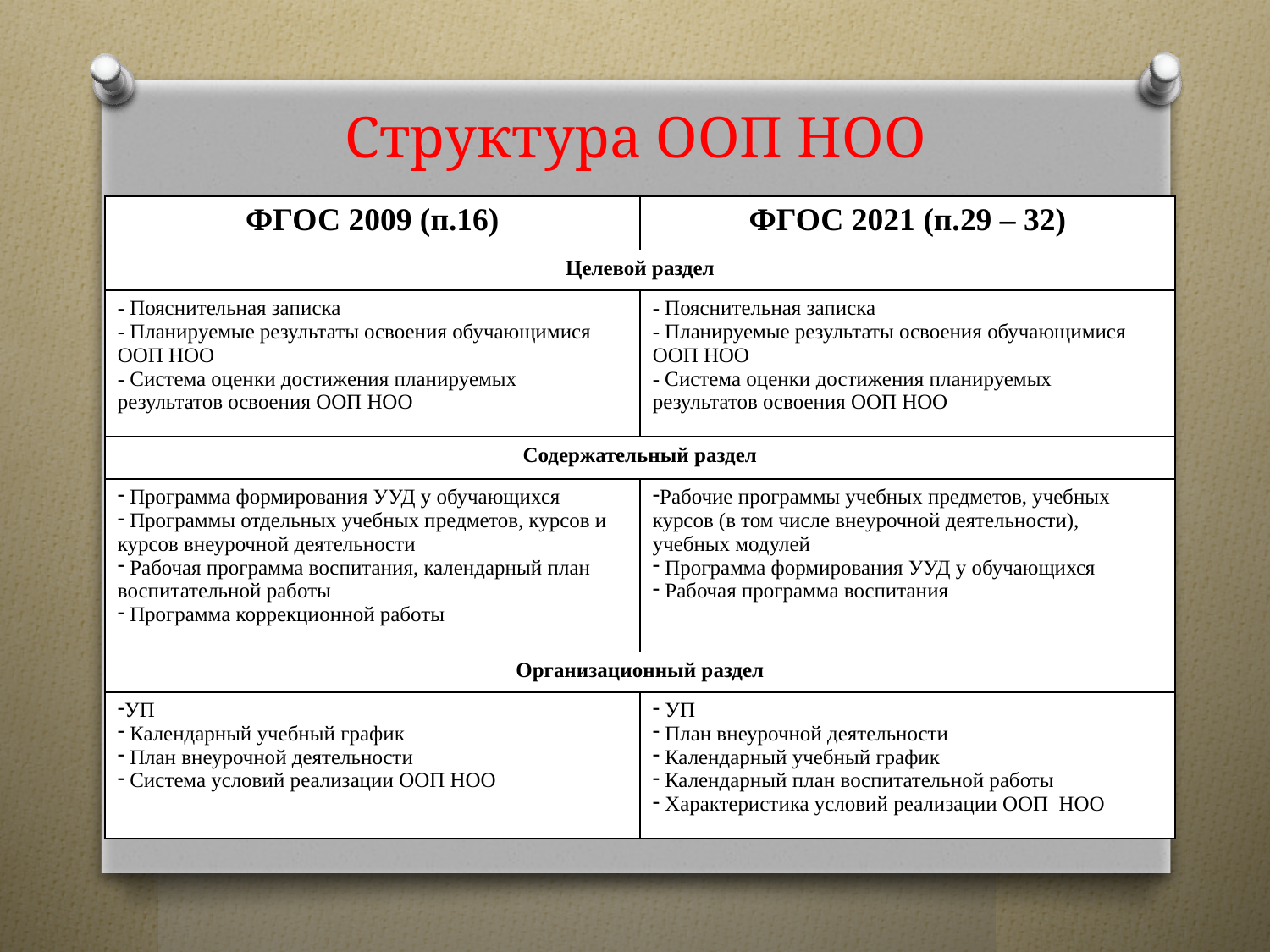

# Структура ООП НОО
| ФГОС 2009 (п.16) | ФГОС 2021 (п.29 – 32) |
| --- | --- |
| Целевой раздел |  |
| - Пояснительная записка - Планируемые результаты освоения обучающимися ООП НОО - Система оценки достижения планируемых результатов освоения ООП НОО | - Пояснительная записка - Планируемые результаты освоения обучающимися ООП НОО - Система оценки достижения планируемых результатов освоения ООП НОО |
| Содержательный раздел |  |
| Программа формирования УУД у обучающихся Программы отдельных учебных предметов, курсов и курсов внеурочной деятельности Рабочая программа воспитания, календарный план воспитательной работы Программа коррекционной работы | Рабочие программы учебных предметов, учебных курсов (в том числе внеурочной деятельности), учебных модулей Программа формирования УУД у обучающихся Рабочая программа воспитания |
| Организационный раздел |  |
| УП Календарный учебный график План внеурочной деятельности Система условий реализации ООП НОО | УП План внеурочной деятельности Календарный учебный график Календарный план воспитательной работы Характеристика условий реализации ООП НОО |